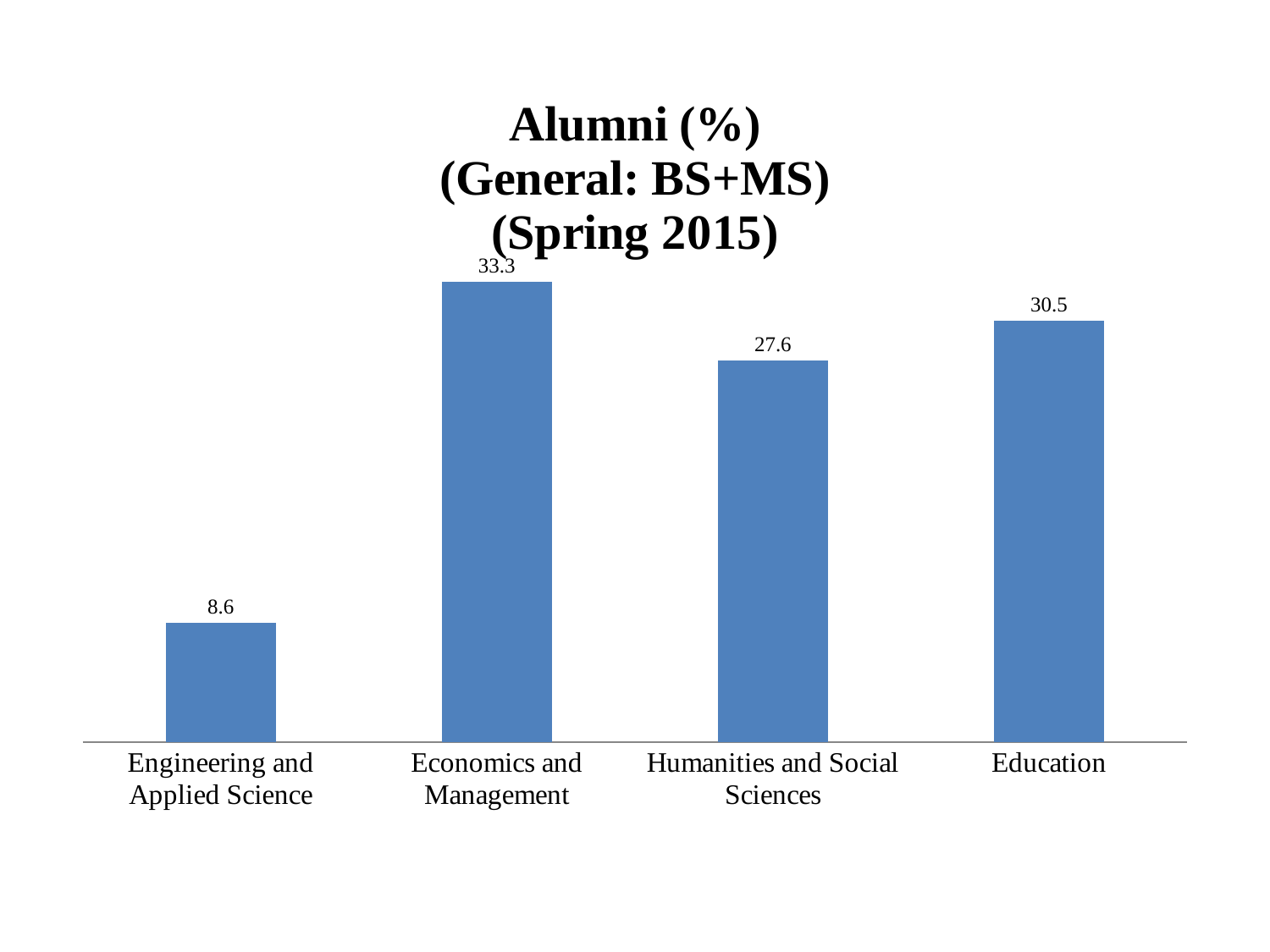

### Chart: Alumni (%)
(General: BS+MS)
(Spring 2015)

| Category | Total |
|---|---|
| Engineering and Applied Science | 8.6 |
| Economics and Management | 33.300000000000004 |
| Humanities and Social Sciences | 27.6 |
| Education | 30.5 |